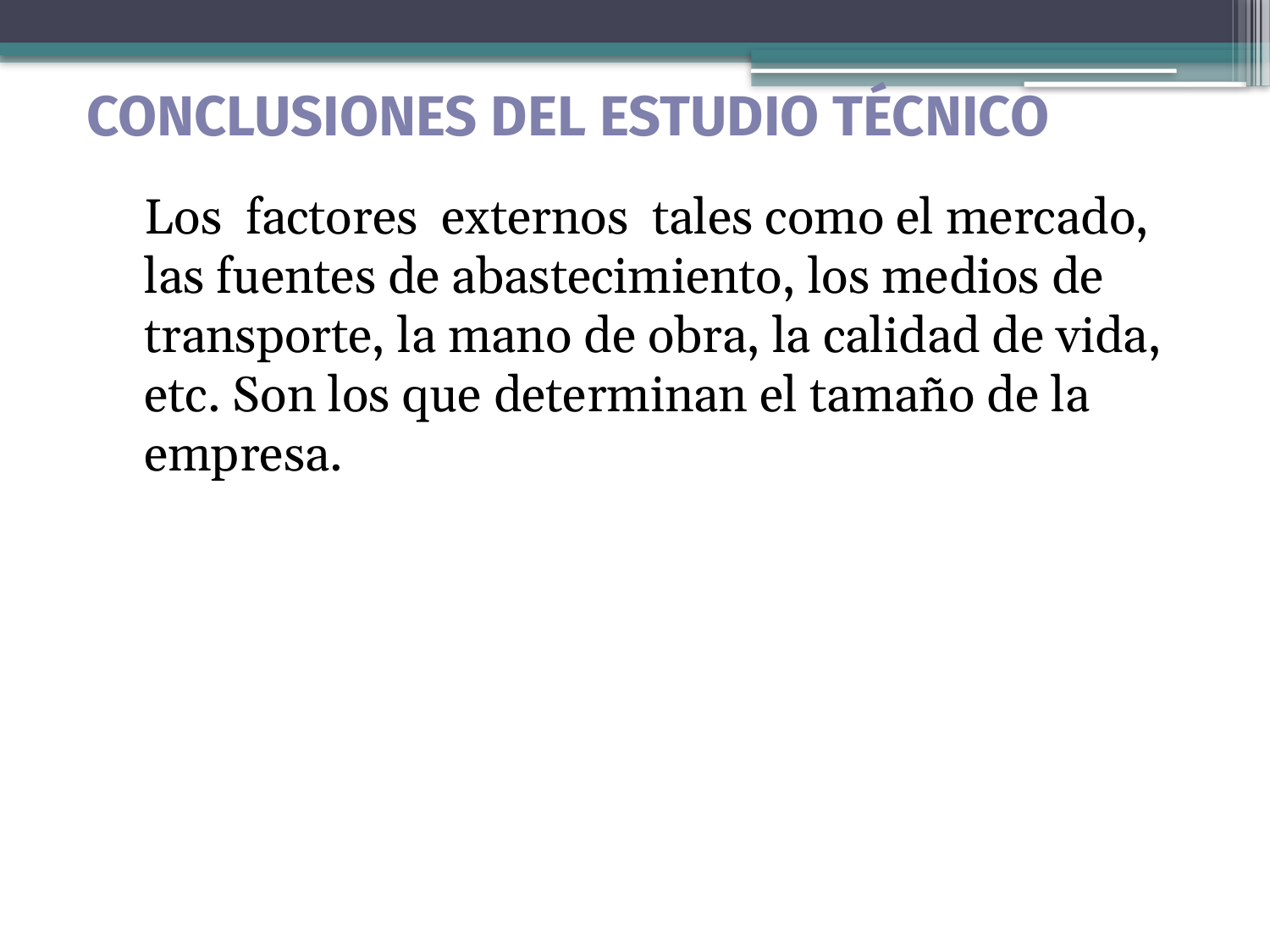

# CONCLUSIONES DEL ESTUDIO TÉCNICO
	Los  factores  externos  tales como el mercado, las fuentes de abastecimiento, los medios de transporte, la mano de obra, la calidad de vida, etc. Son los que determinan el tamaño de la empresa.